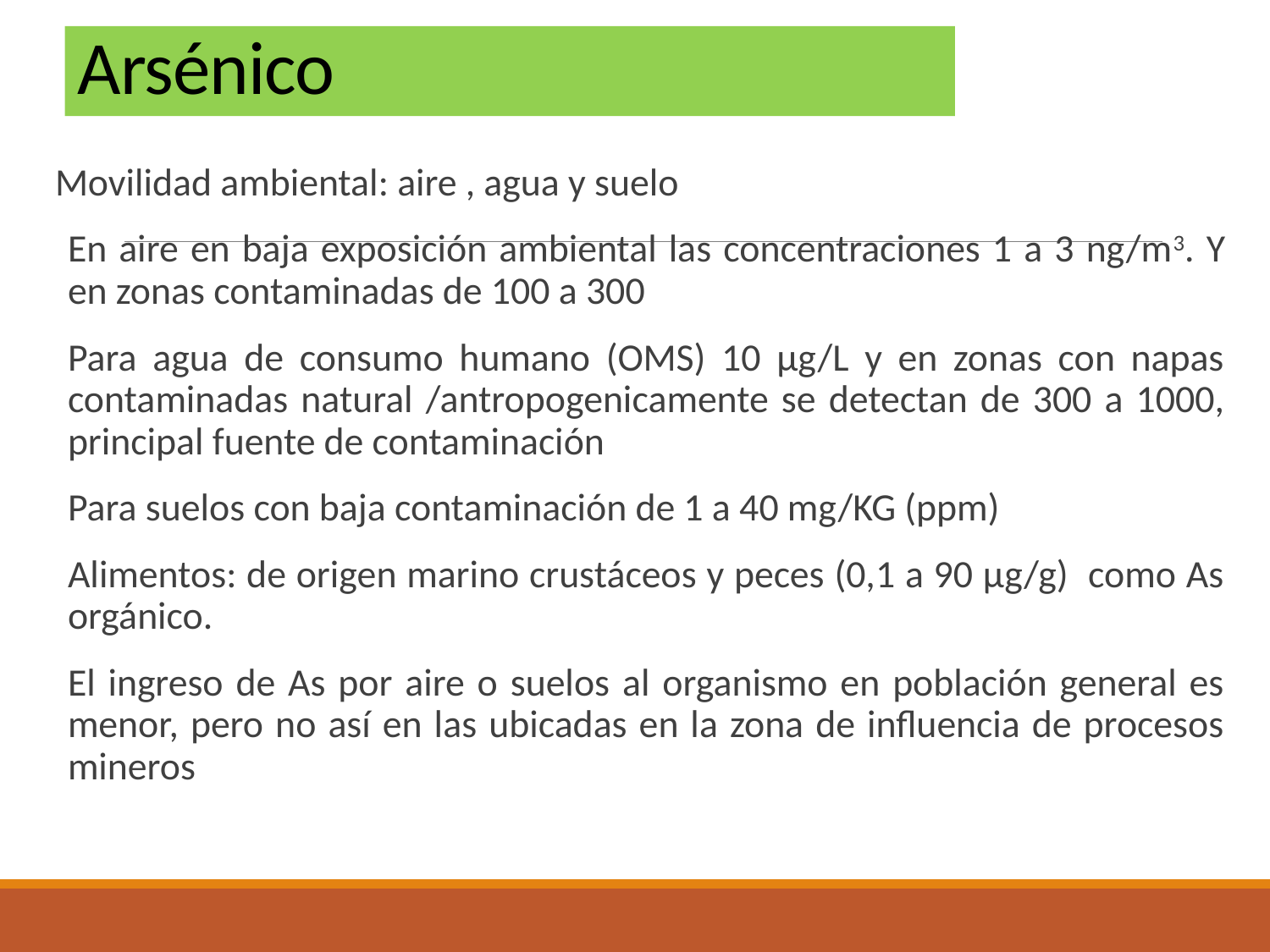

# Arsénico
Movilidad ambiental: aire , agua y suelo
En aire en baja exposición ambiental las concentraciones 1 a 3 ng/m3. Y en zonas contaminadas de 100 a 300
Para agua de consumo humano (OMS) 10 µg/L y en zonas con napas contaminadas natural /antropogenicamente se detectan de 300 a 1000, principal fuente de contaminación
Para suelos con baja contaminación de 1 a 40 mg/KG (ppm)
Alimentos: de origen marino crustáceos y peces (0,1 a 90 µg/g)  como As orgánico.
El ingreso de As por aire o suelos al organismo en población general es menor, pero no así en las ubicadas en la zona de influencia de procesos mineros